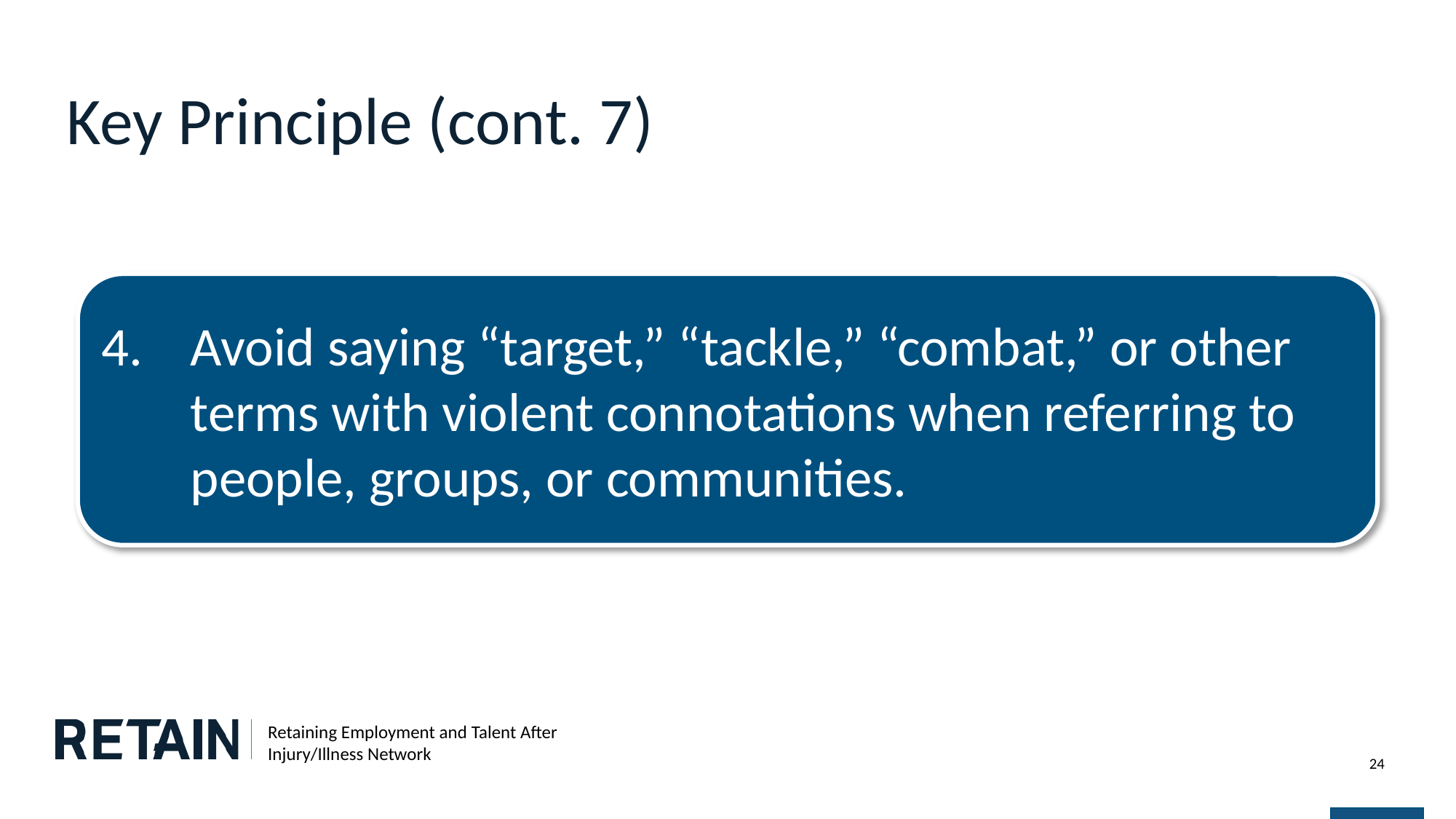

# Key Principle (cont. 7)
Avoid saying “target,” “tackle,” “combat,” or other terms with violent connotations when referring to people, groups, or communities.
24